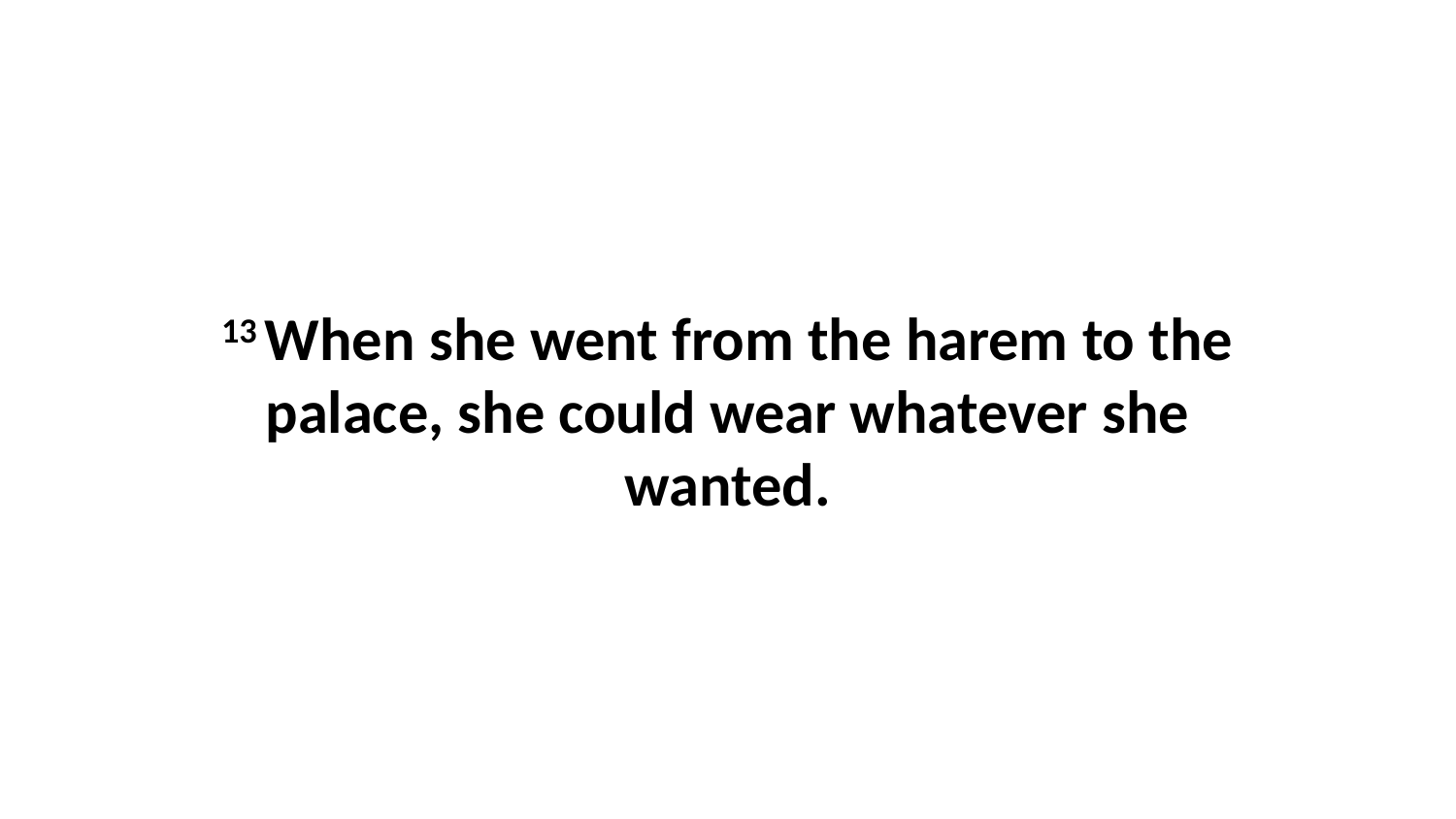

13 When she went from the harem to the palace, she could wear whatever she wanted.